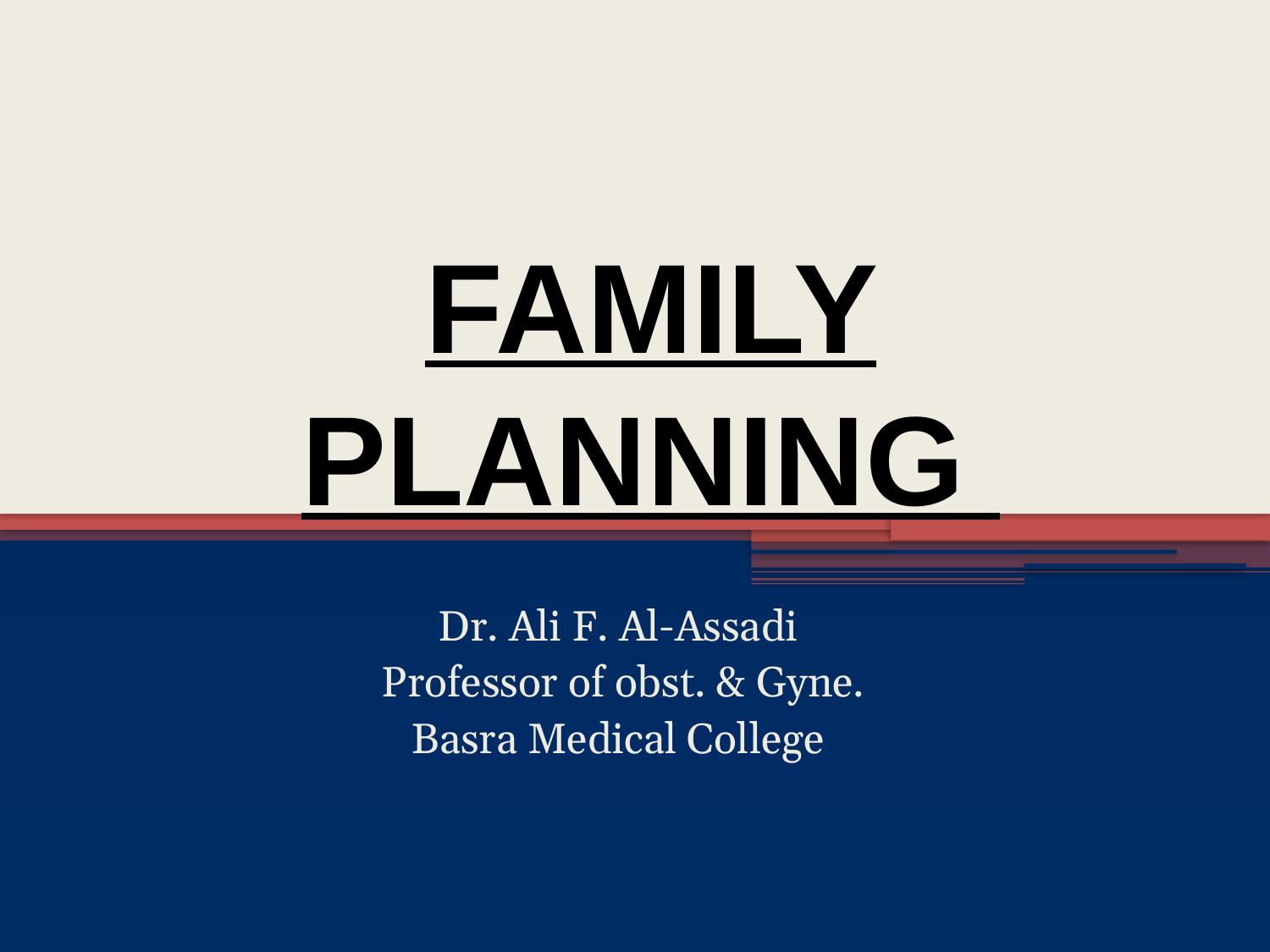

# FAMILY PLANNING
Dr. Ali F. Al-Assadi
 Professor of obst. & Gyne.
Basra Medical College